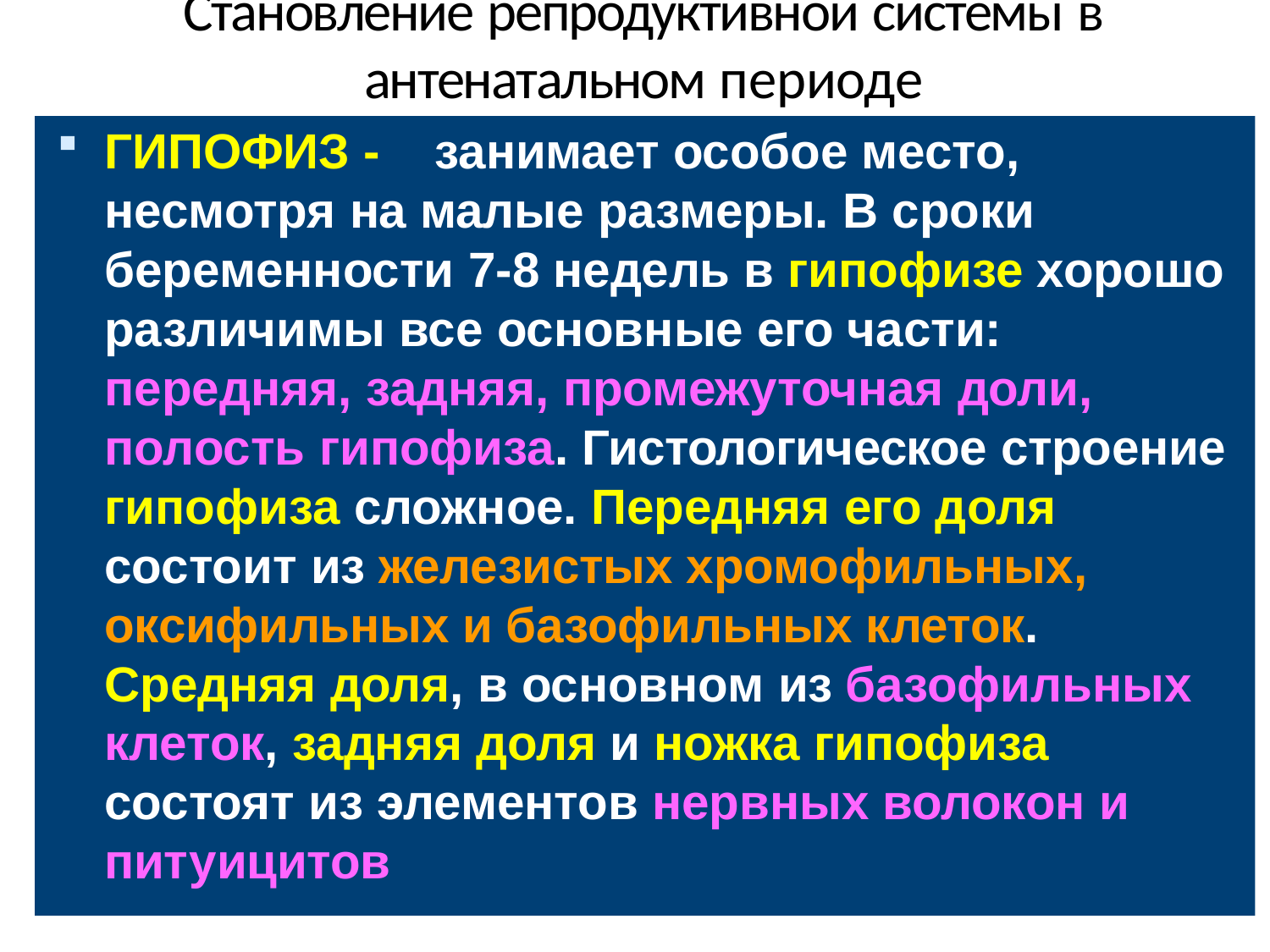

# Становление репродуктивной системы в антенатальном периоде

ГИПОФИЗ -	занимает особое место, несмотря на малые размеры. В сроки беременности 7-8 недель в гипофизе хорошо различимы все основные его части: передняя, задняя, промежуточная доли, полость гипофиза. Гистологическое строение гипофиза сложное. Передняя его доля состоит из железистых хромофильных, оксифильных и базофильных клеток. Средняя доля, в основном из базофильных клеток, задняя доля и ножка гипофиза состоят из элементов нервных волокон и питуицитов